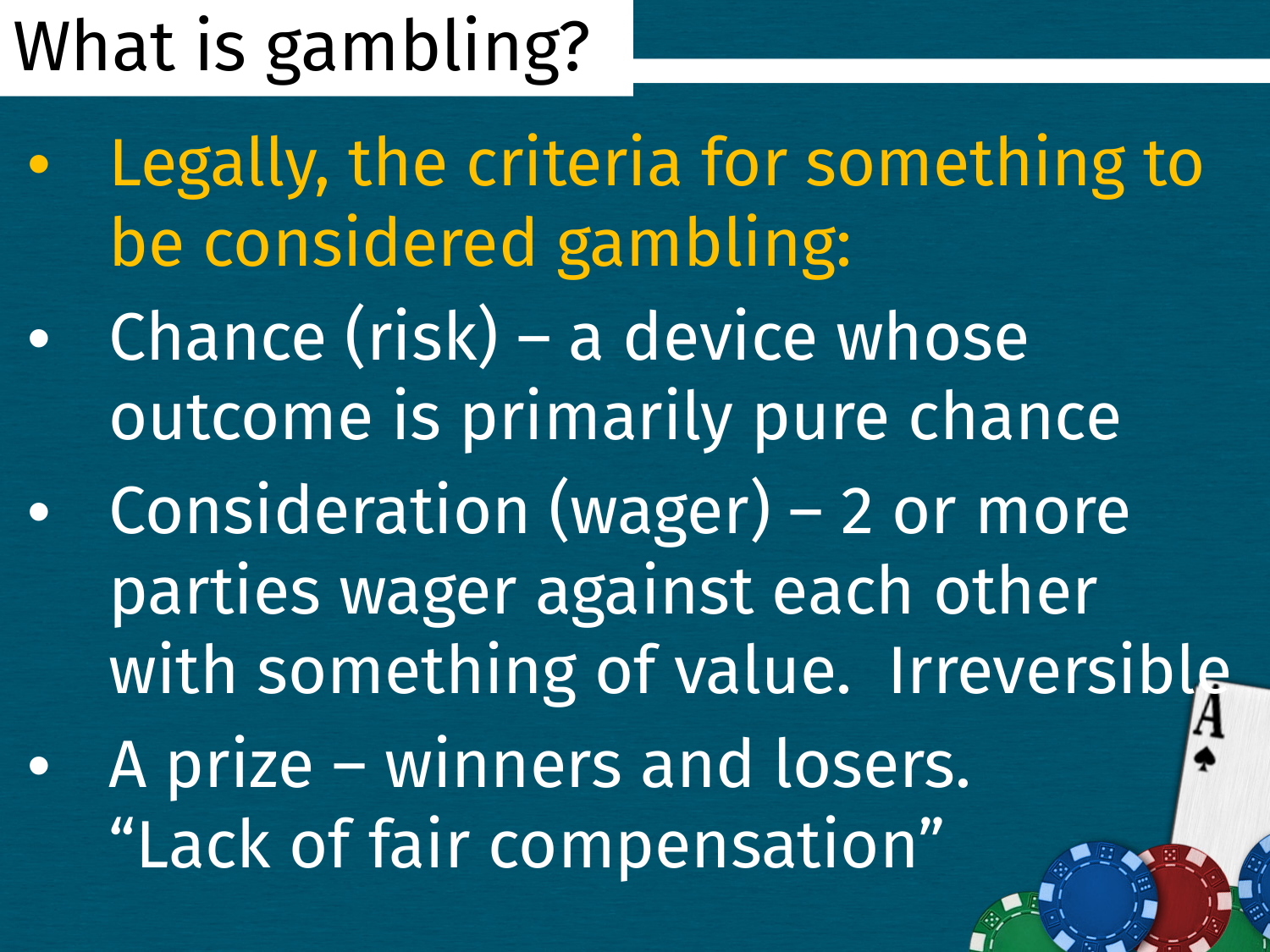

What is gambling?
Legally, the criteria for something to be considered gambling:
Chance (risk) – a device whose outcome is primarily pure chance
Consideration (wager) – 2 or more parties wager against each other with something of value.  Irreversible
A prize – winners and losers.
“Lack of fair compensation”